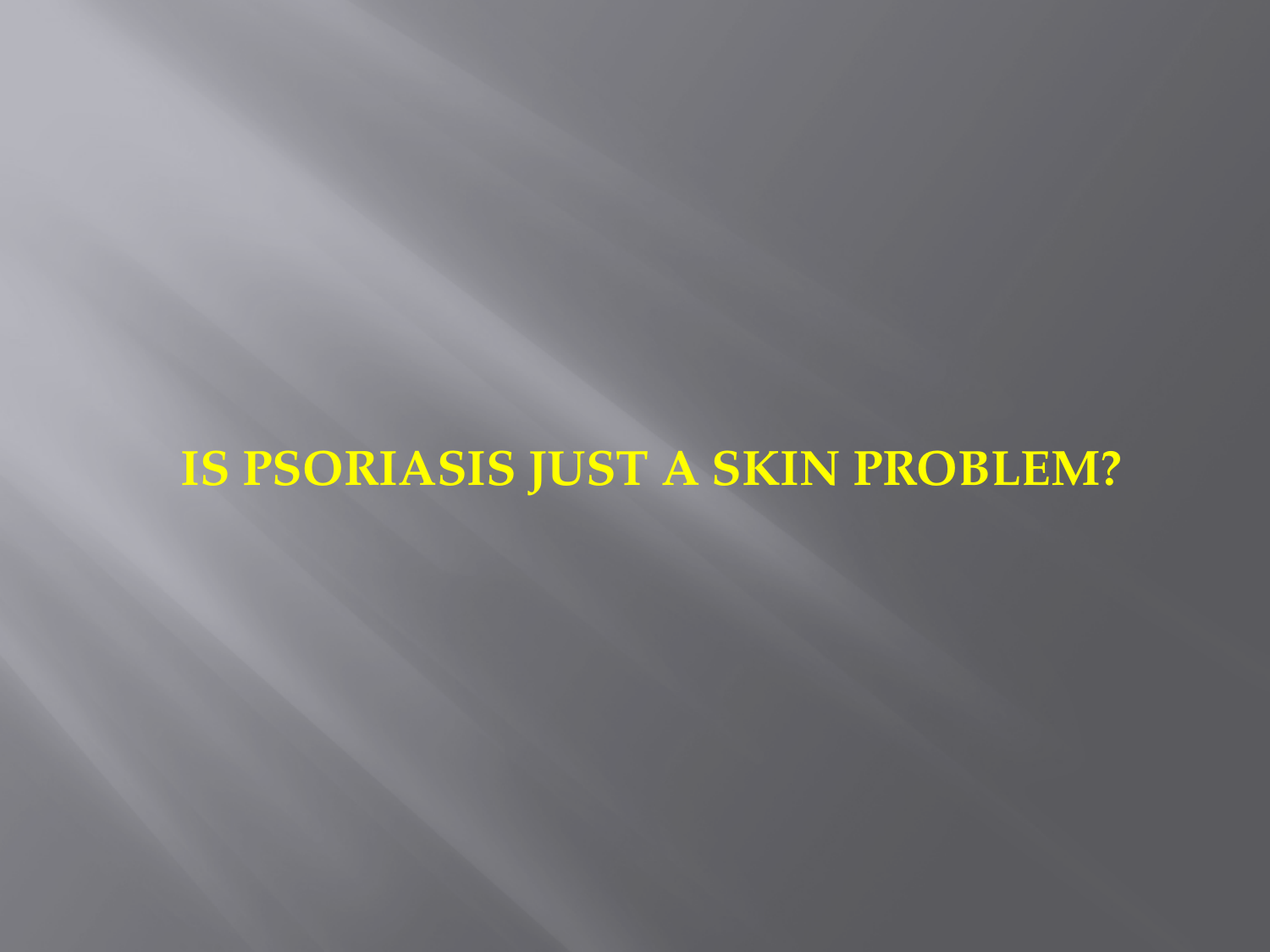

#

       IS PSORIASIS JUST A SKIN PROBLEM?